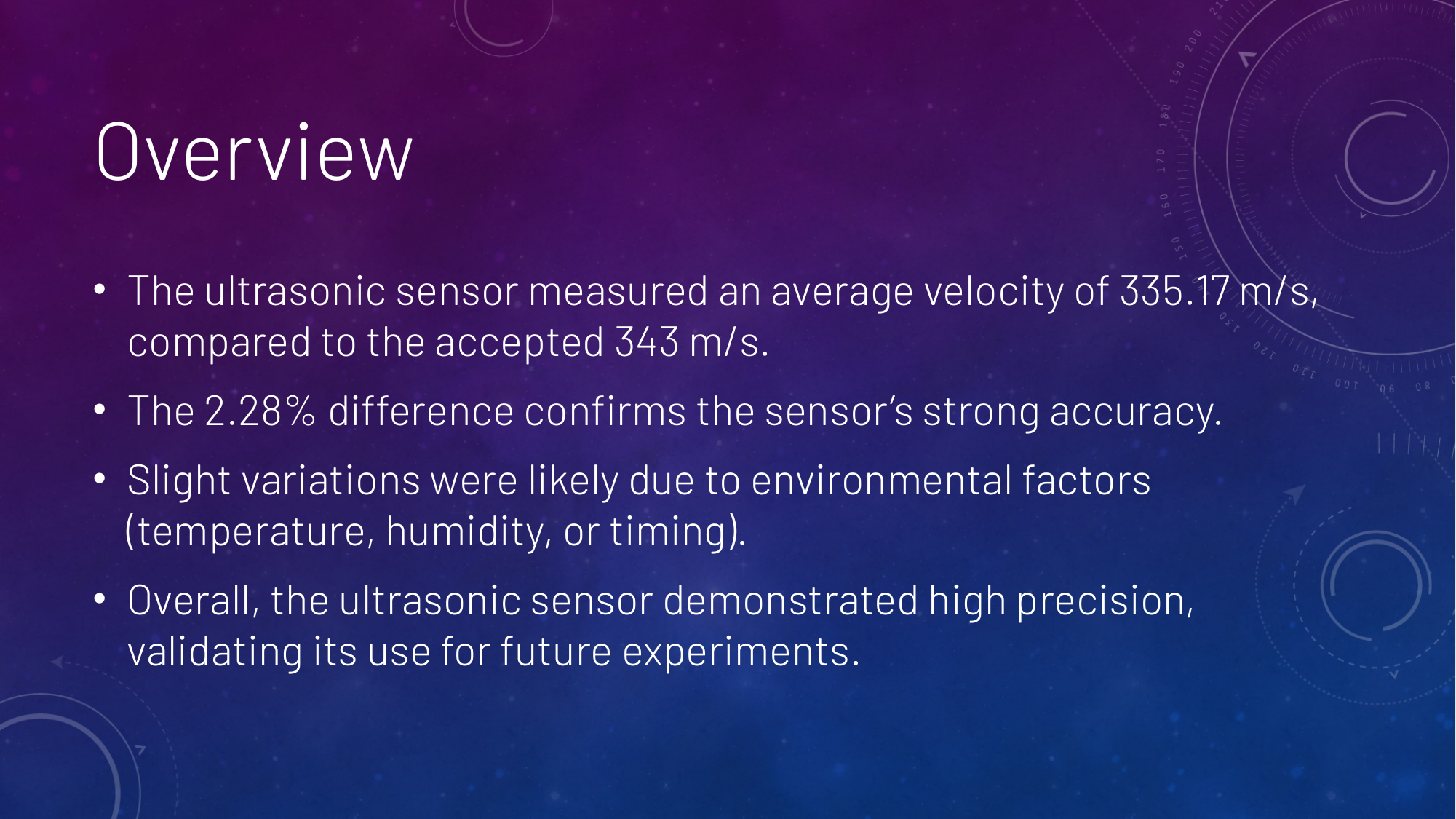

# Overview
The ultrasonic sensor measured an average velocity of 335.17 m/s, compared to the accepted 343 m/s.
The 2.28% difference confirms the sensor’s strong accuracy.
Slight variations were likely due to environmental factors (temperature, humidity, or timing).
Overall, the ultrasonic sensor demonstrated high precision, validating its use for future experiments.